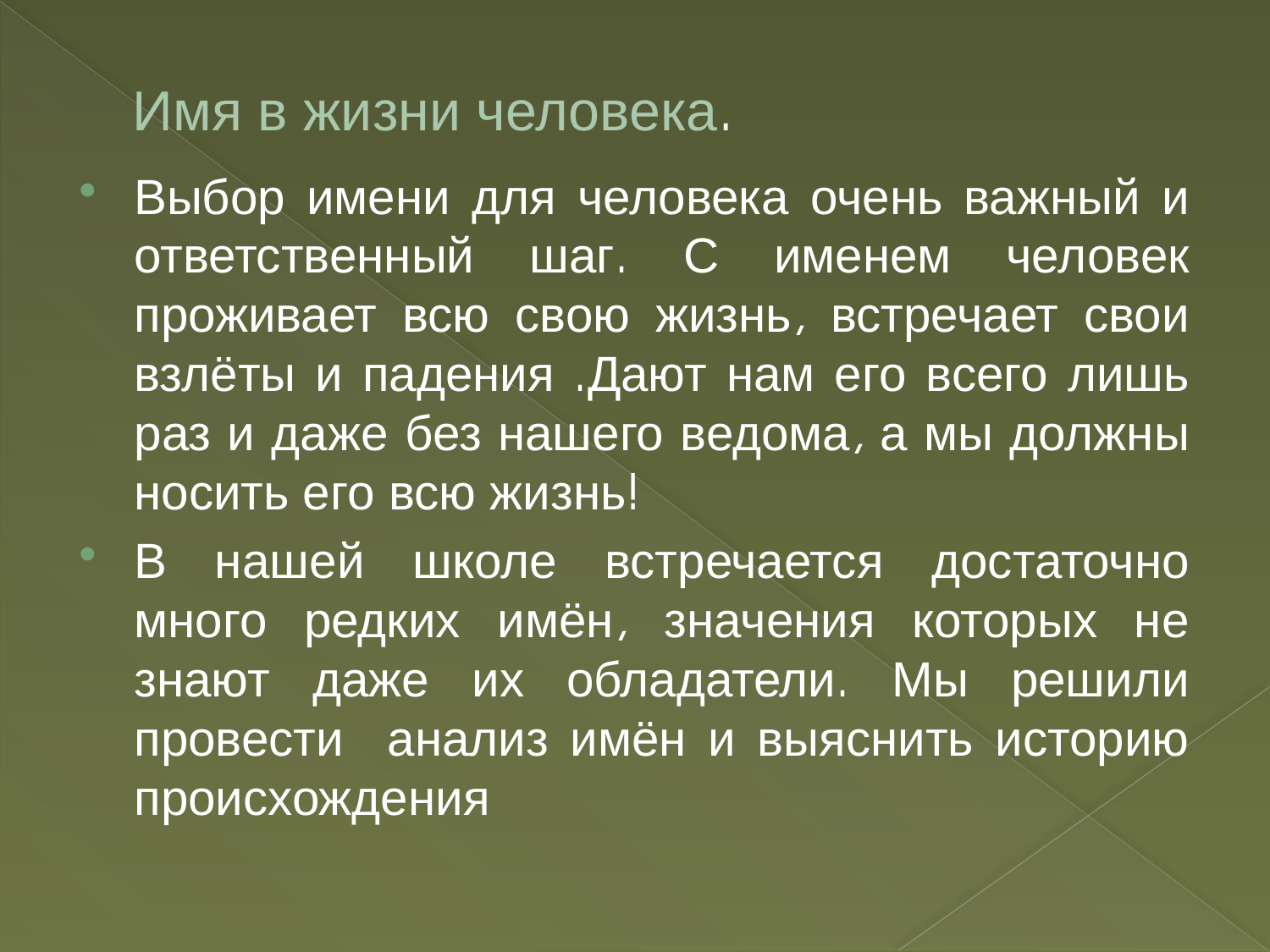

# Имя в жизни человека.
Выбор имени для человека очень важный и ответственный шаг. С именем человек проживает всю свою жизнь, встречает свои взлёты и падения .Дают нам его всего лишь раз и даже без нашего ведома, а мы должны носить его всю жизнь!
В нашей школе встречается достаточно много редких имён, значения которых не знают даже их обладатели. Мы решили провести  анализ имён и выяснить историю происхождения